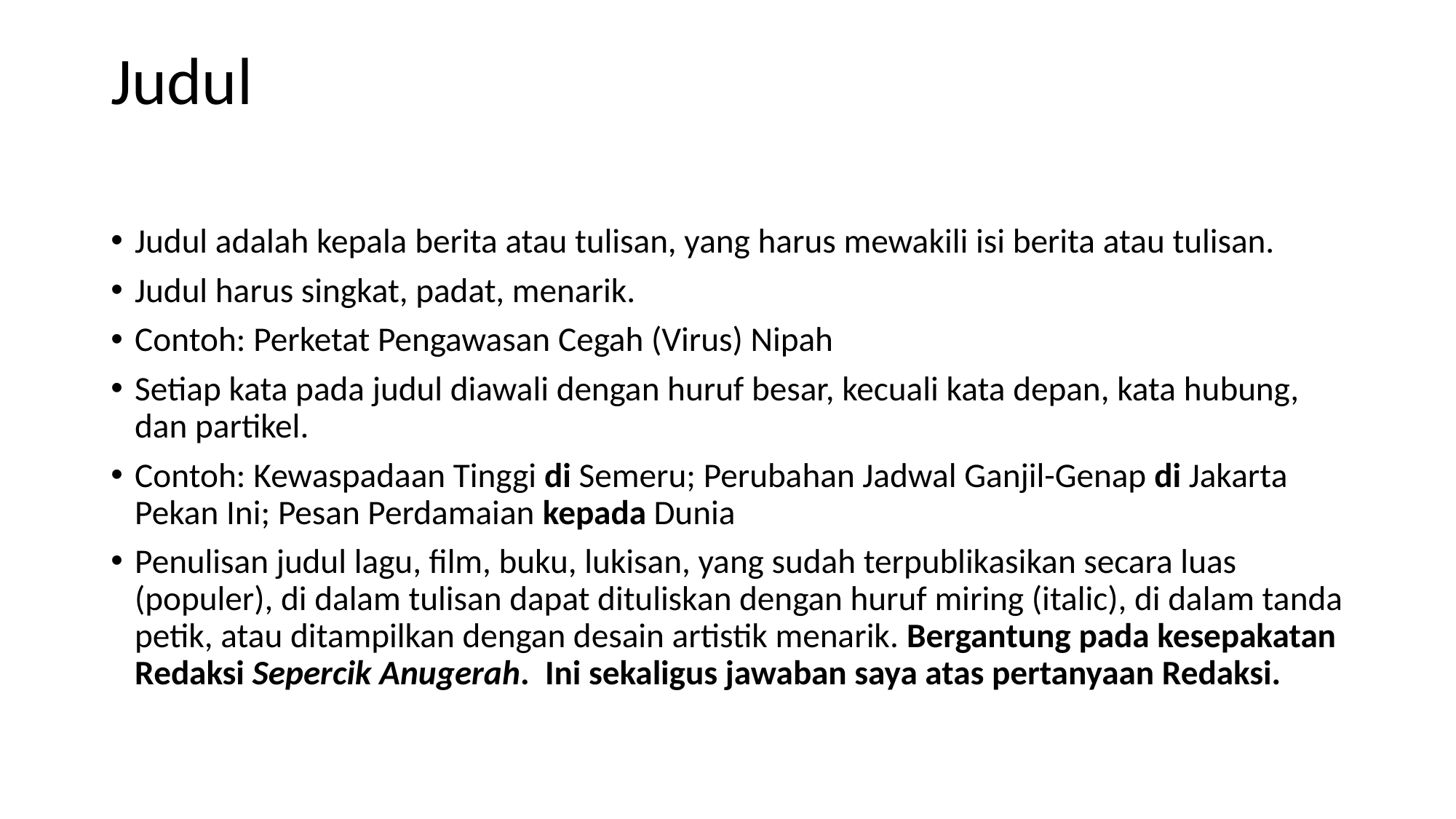

# Judul
Judul adalah kepala berita atau tulisan, yang harus mewakili isi berita atau tulisan.
Judul harus singkat, padat, menarik.
Contoh: Perketat Pengawasan Cegah (Virus) Nipah
Setiap kata pada judul diawali dengan huruf besar, kecuali kata depan, kata hubung, dan partikel.
Contoh: Kewaspadaan Tinggi di Semeru; Perubahan Jadwal Ganjil-Genap di Jakarta Pekan Ini; Pesan Perdamaian kepada Dunia
Penulisan judul lagu, film, buku, lukisan, yang sudah terpublikasikan secara luas (populer), di dalam tulisan dapat dituliskan dengan huruf miring (italic), di dalam tanda petik, atau ditampilkan dengan desain artistik menarik. Bergantung pada kesepakatan Redaksi Sepercik Anugerah.  Ini sekaligus jawaban saya atas pertanyaan Redaksi.